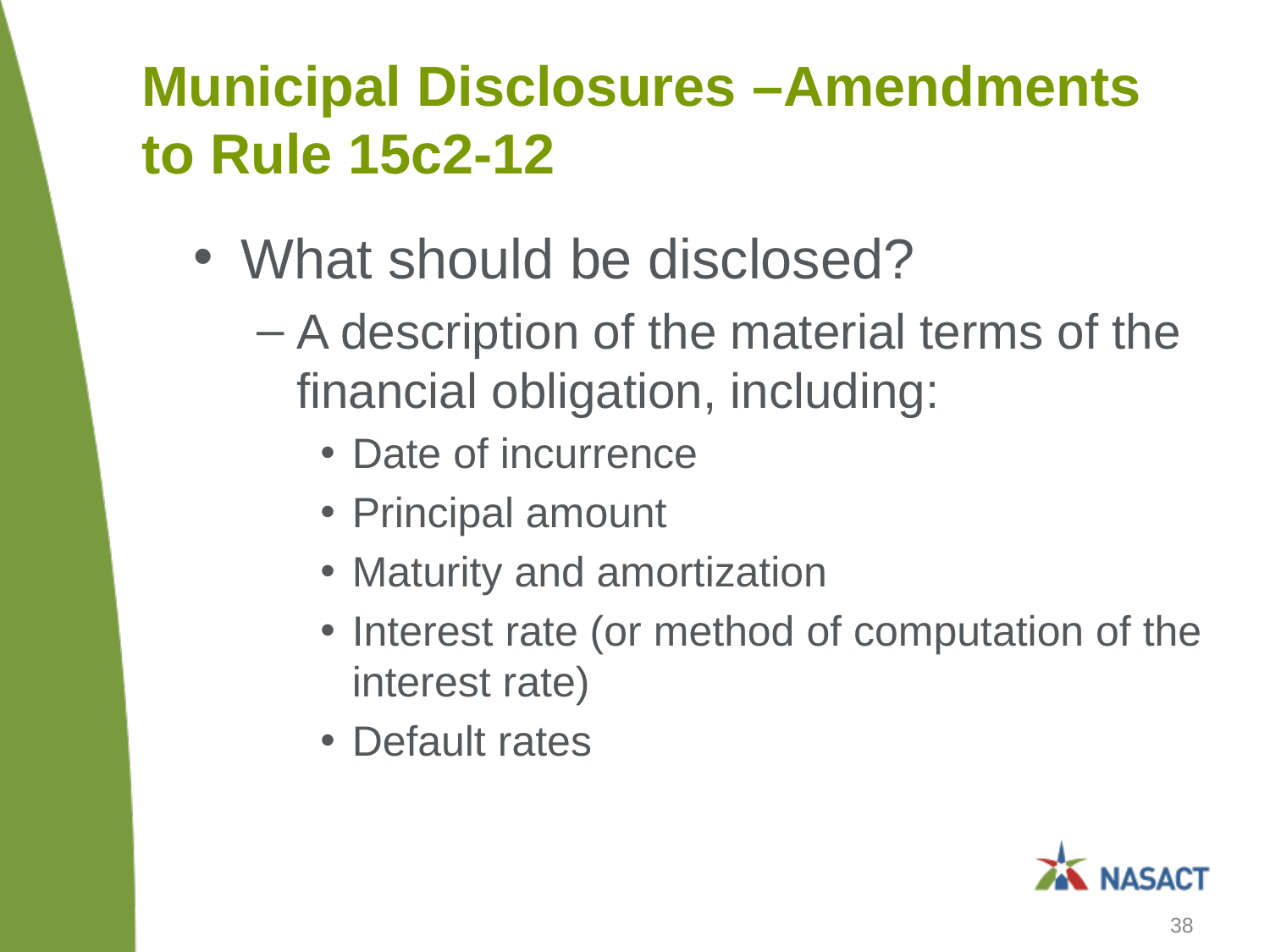

# Municipal Disclosures –Amendments to Rule 15c2-12
What should be disclosed?
A description of the material terms of the financial obligation, including:
Date of incurrence
Principal amount
Maturity and amortization
Interest rate (or method of computation of the interest rate)
Default rates

38